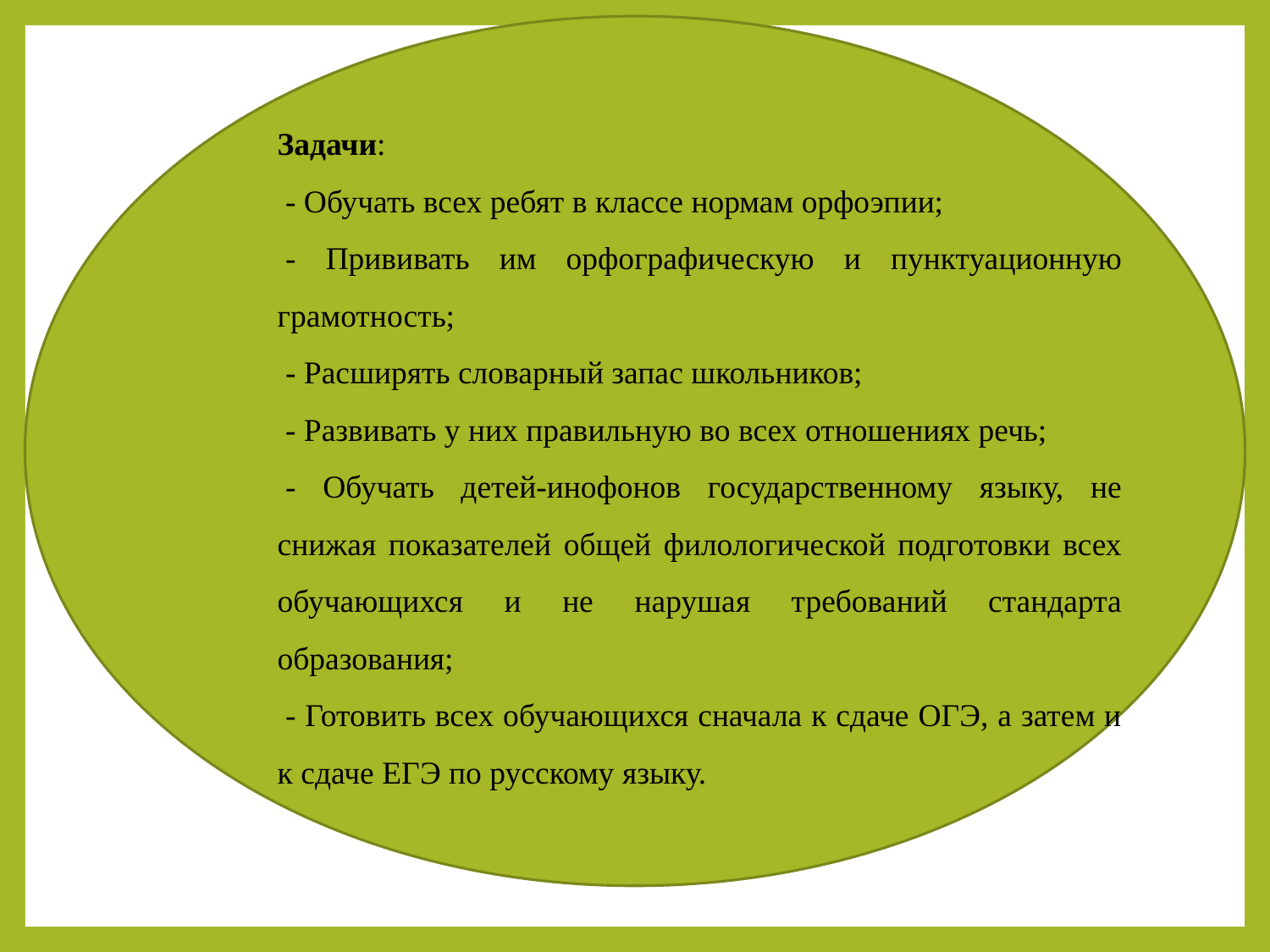

Задачи:
 - Обучать всех ребят в классе нормам орфоэпии;
 - Прививать им орфографическую и пунктуационную грамотность;
 - Расширять словарный запас школьников;
 - Развивать у них правильную во всех отношениях речь;
 - Обучать детей-инофонов государственному языку, не снижая показателей общей филологической подготовки всех обучающихся и не нарушая требований стандарта образования;
 - Готовить всех обучающихся сначала к сдаче ОГЭ, а затем и к сдаче ЕГЭ по русскому языку.